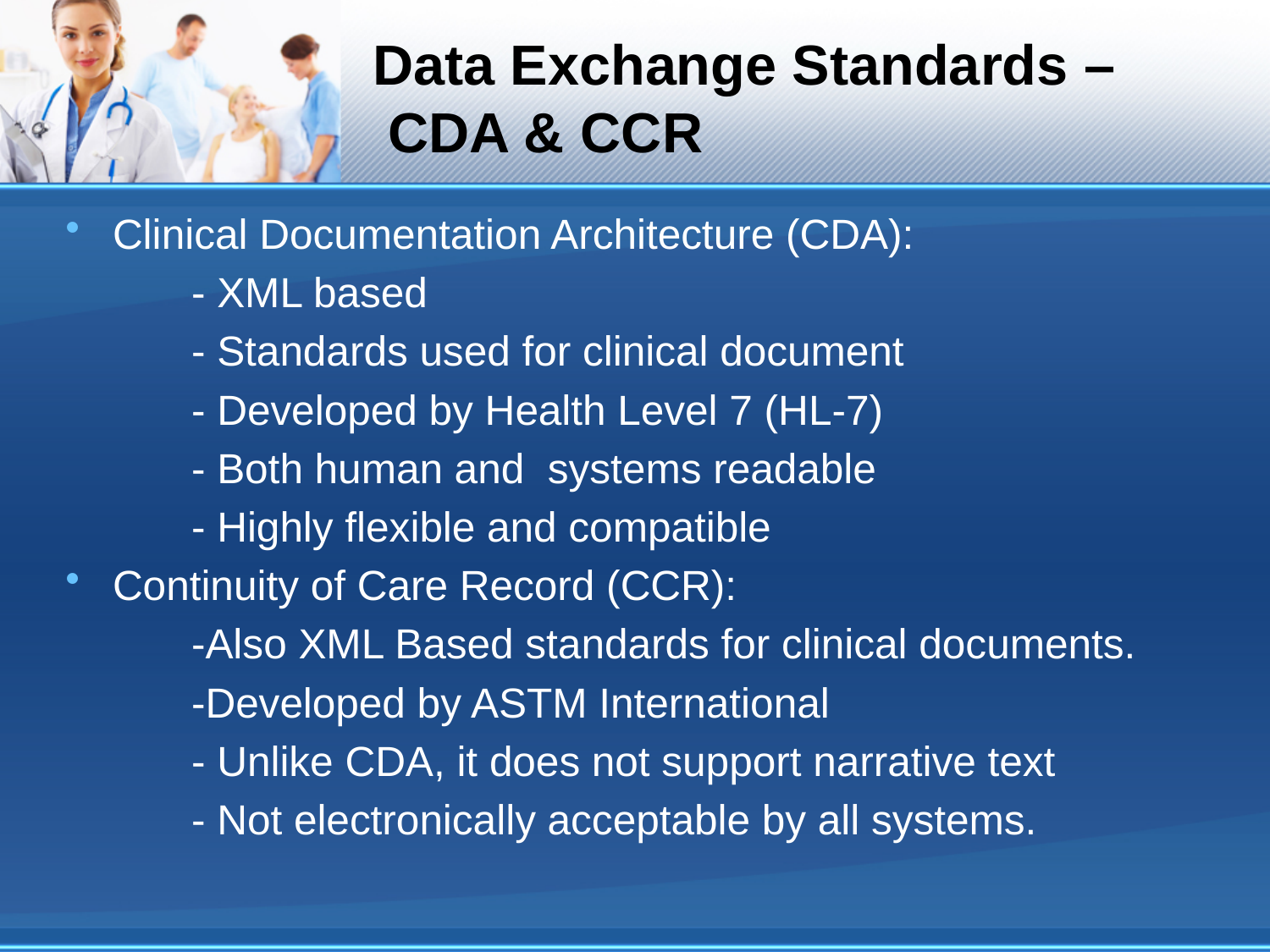

# Data Exchange Standards – CDA & CCR
Clinical Documentation Architecture (CDA):
	- XML based
	- Standards used for clinical document
	- Developed by Health Level 7 (HL-7)
	- Both human and  systems readable
	- Highly flexible and compatible
Continuity of Care Record (CCR):
	-Also XML Based standards for clinical documents.
	-Developed by ASTM International
	- Unlike CDA, it does not support narrative text
	- Not electronically acceptable by all systems.